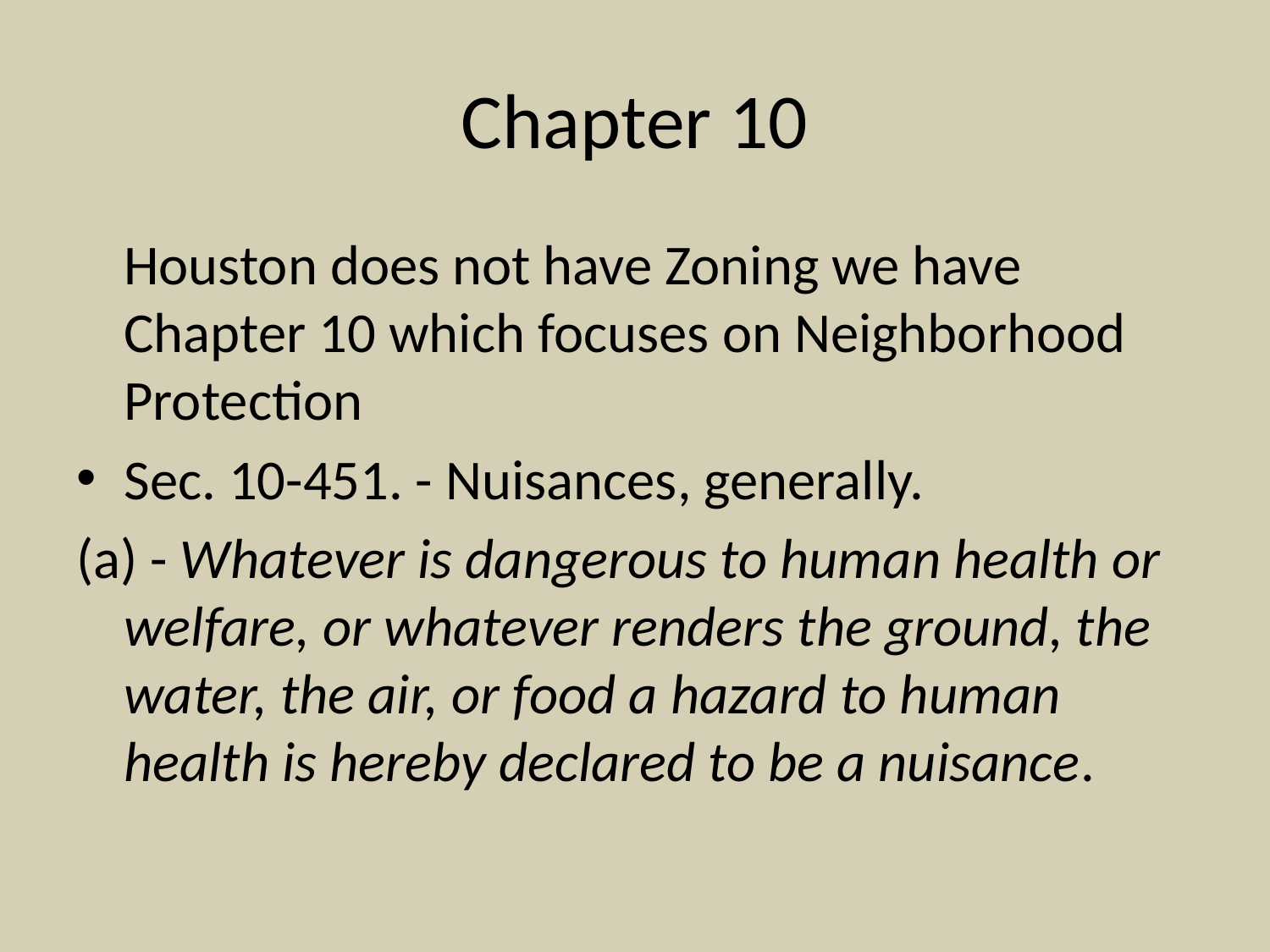

Chapter 10
	Houston does not have Zoning we have Chapter 10 which focuses on Neighborhood Protection
Sec. 10-451. - Nuisances, generally.
(a) - Whatever is dangerous to human health or welfare, or whatever renders the ground, the water, the air, or food a hazard to human health is hereby declared to be a nuisance.